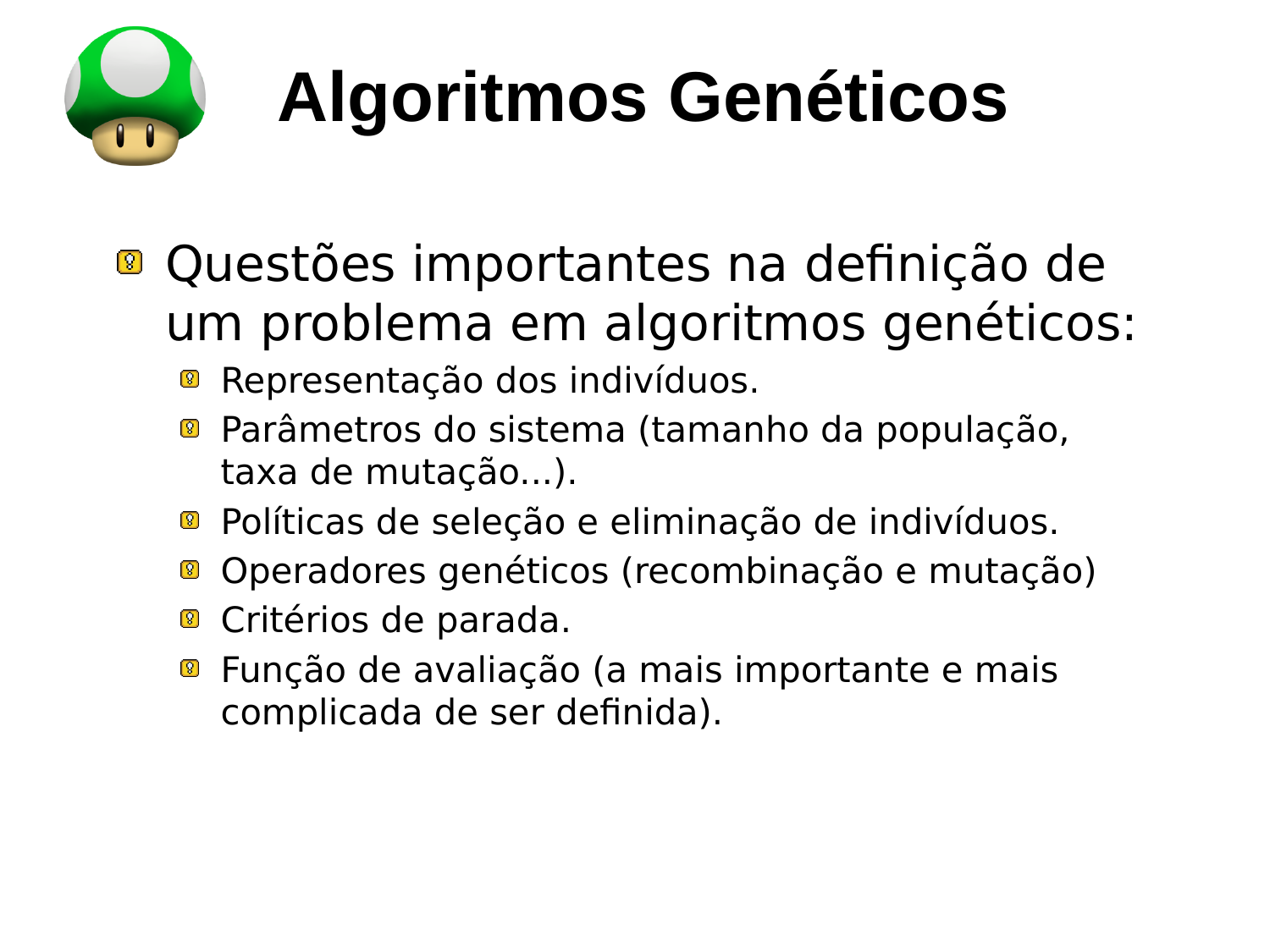

# Algoritmos Genéticos
Questões importantes na definição de um problema em algoritmos genéticos:
Representação dos indivíduos.
Parâmetros do sistema (tamanho da população, taxa de mutação...).
Políticas de seleção e eliminação de indivíduos.
Operadores genéticos (recombinação e mutação)
Critérios de parada.
Função de avaliação (a mais importante e mais complicada de ser definida).